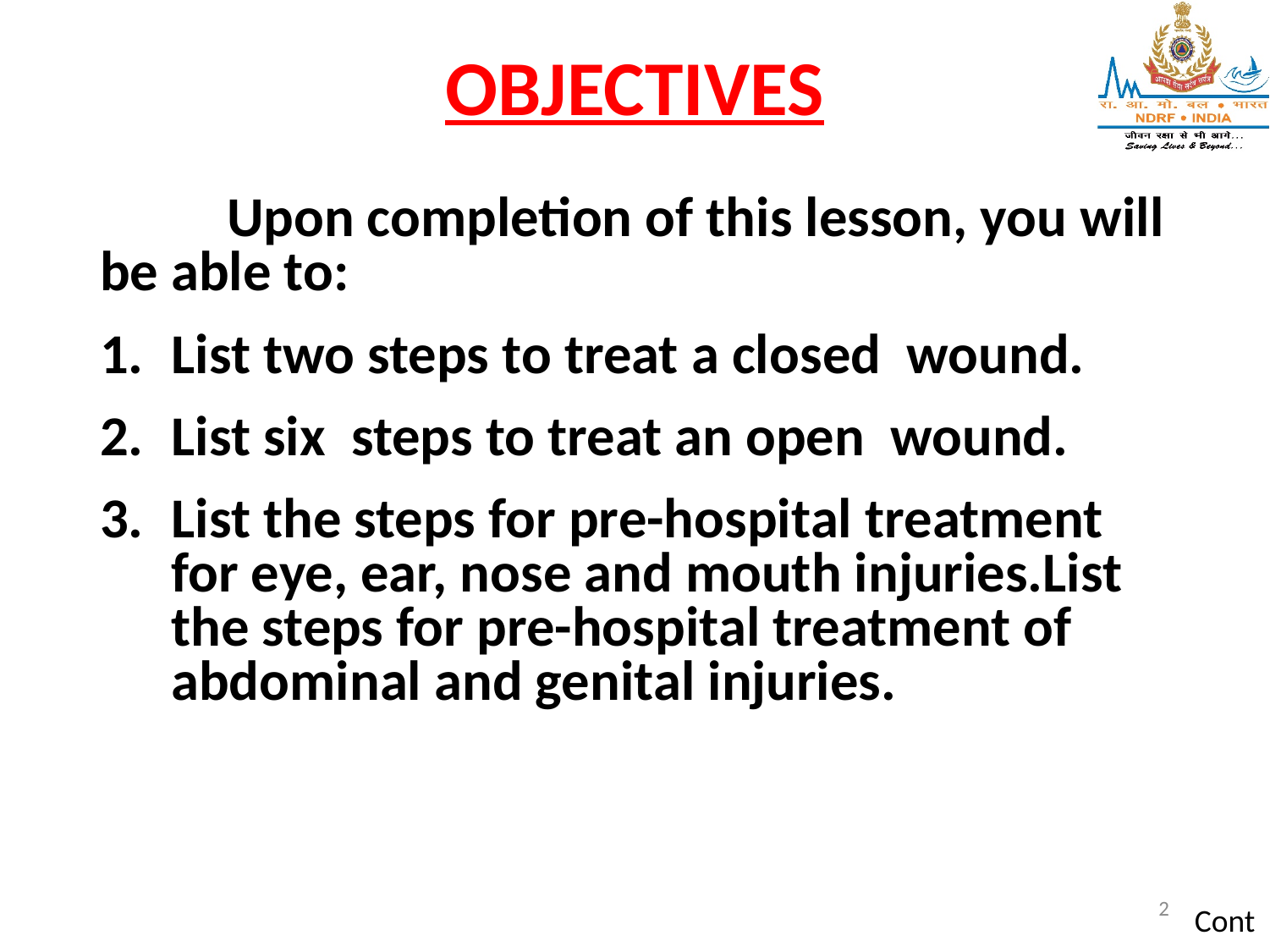

# OBJECTIVES
	Upon completion of this lesson, you will be able to:
List two steps to treat a closed  wound.
List six  steps to treat an open  wound.
List the steps for pre-hospital treatment for eye, ear, nose and mouth injuries.List the steps for pre-hospital treatment of abdominal and genital injuries.

2
Cont…